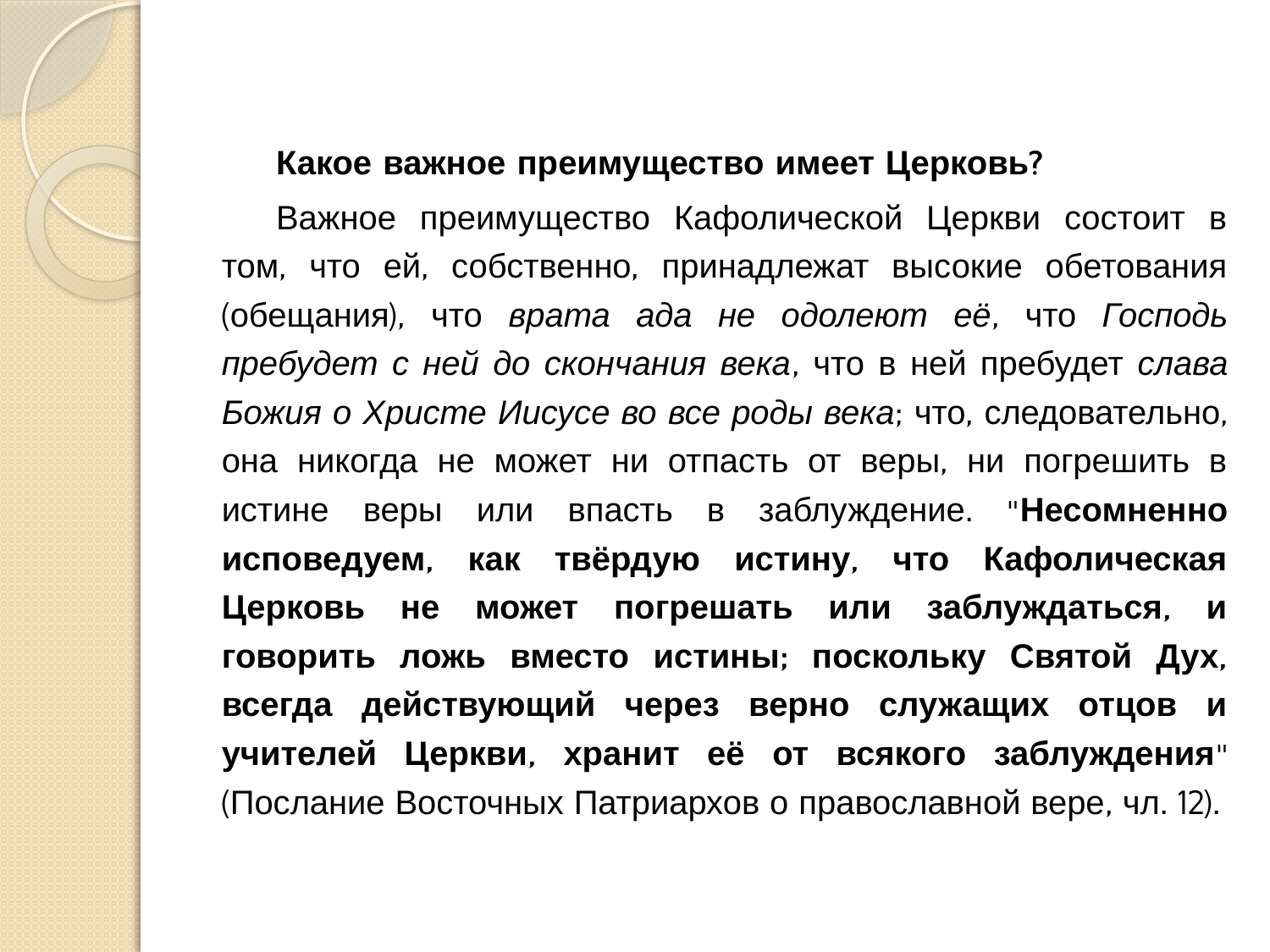

Какое важное преимущество имеет Церковь?
Важное преимущество Кафолической Церкви состоит в том, что ей, собственно, принадлежат высокие обетования (обещания), что врата ада не одолеют её, что Господь пребудет с ней до скончания века, что в ней пребудет слава Божия о Христе Иисусе во все роды века; что, следовательно, она никогда не может ни отпасть от веры, ни погрешить в истине веры или впасть в заблуждение. "Несомненно исповедуем, как твёрдую истину, что Кафолическая Церковь не может погрешать или заблуждаться, и говорить ложь вместо истины; поскольку Святой Дух, всегда действующий через верно служащих отцов и учителей Церкви, хранит её от всякого заблуждения" (Послание Восточных Патриархов о православной вере, чл. 12).